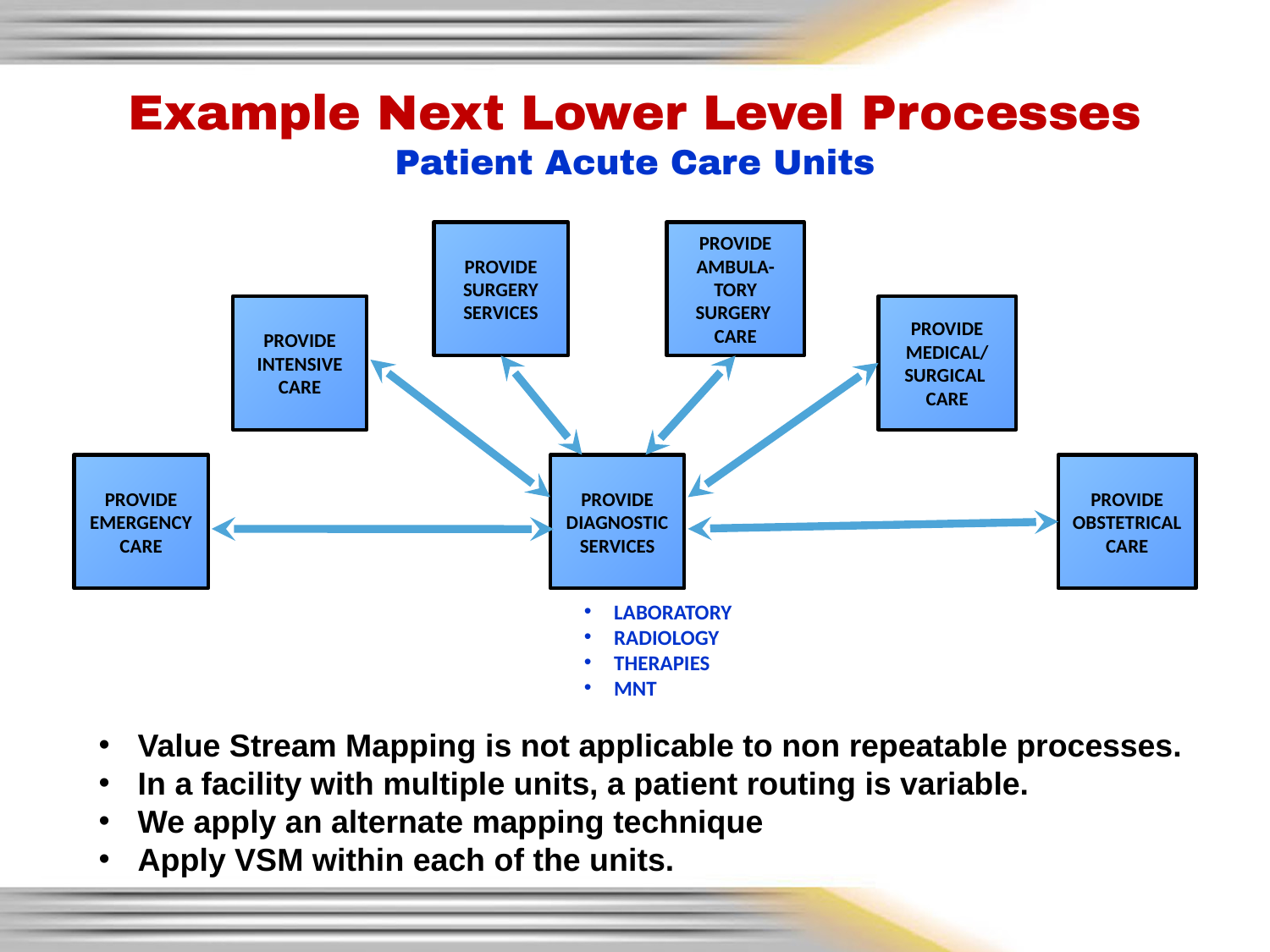

# Example Next Lower Level Processes Patient Acute Care Units
PROVIDE
SURGERY
SERVICES
PROVIDE
AMBULA-
TORY
SURGERY  CARE
PROVIDE
INTENSIVE
CARE
PROVIDE
MEDICAL/
SURGICAL  CARE
PROVIDE
EMERGENCY
CARE
PROVIDE
DIAGNOSTIC
SERVICES
PROVIDE
OBSTETRICALCARE
LABORATORY
RADIOLOGY
THERAPIES
MNT
 Value Stream Mapping is not applicable to non repeatable processes.
 In a facility with multiple units, a patient routing is variable.
 We apply an alternate mapping technique
 Apply VSM within each of the units.